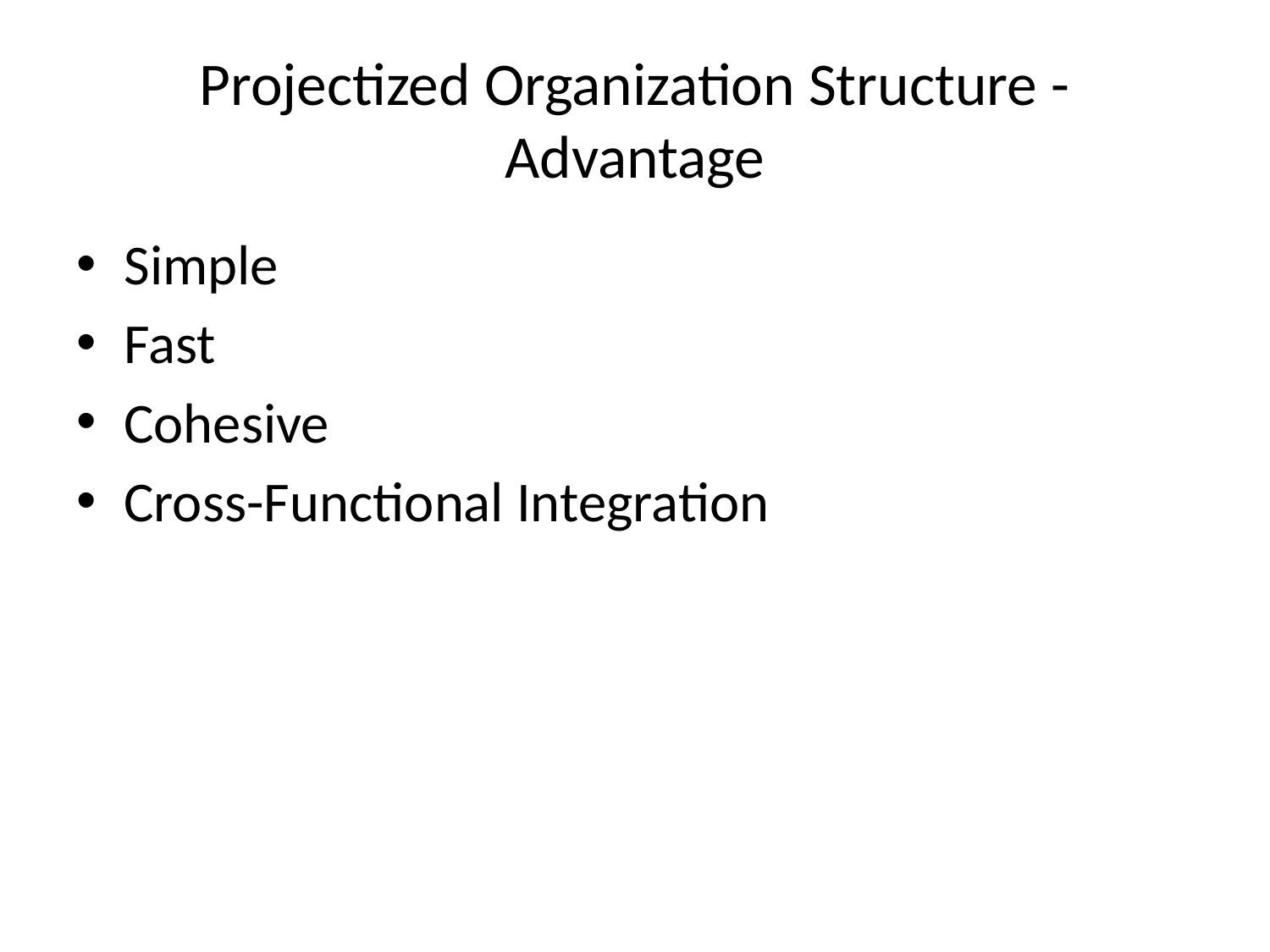

# Projectized Organization Structure - Advantage
Simple
Fast
Cohesive
Cross-Functional Integration